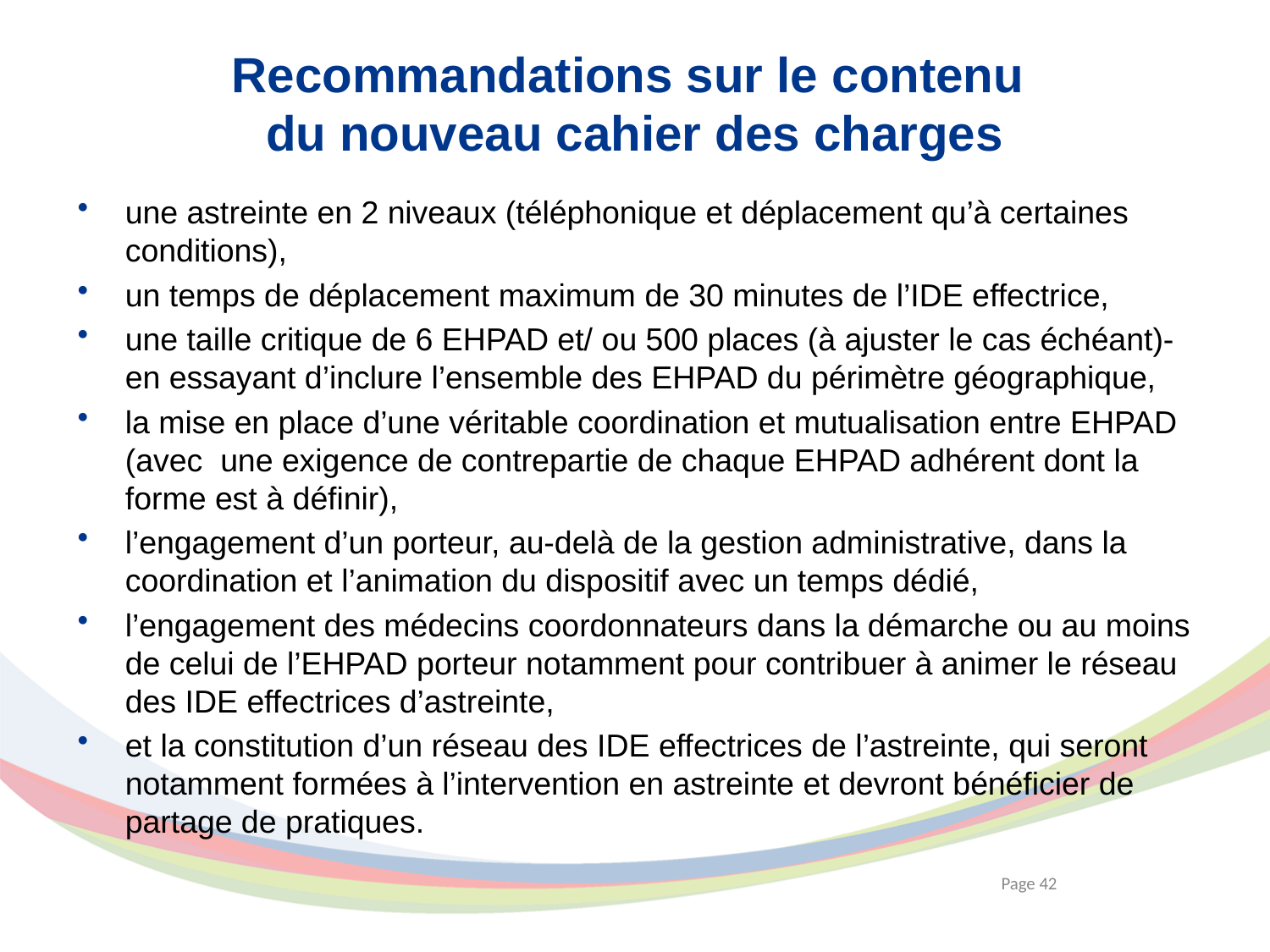

# Recommandations sur le contenu du nouveau cahier des charges
une astreinte en 2 niveaux (téléphonique et déplacement qu’à certaines conditions),
un temps de déplacement maximum de 30 minutes de l’IDE effectrice,
une taille critique de 6 EHPAD et/ ou 500 places (à ajuster le cas échéant)- en essayant d’inclure l’ensemble des EHPAD du périmètre géographique,
la mise en place d’une véritable coordination et mutualisation entre EHPAD (avec  une exigence de contrepartie de chaque EHPAD adhérent dont la forme est à définir),
l’engagement d’un porteur, au-delà de la gestion administrative, dans la coordination et l’animation du dispositif avec un temps dédié,
l’engagement des médecins coordonnateurs dans la démarche ou au moins de celui de l’EHPAD porteur notamment pour contribuer à animer le réseau des IDE effectrices d’astreinte,
et la constitution d’un réseau des IDE effectrices de l’astreinte, qui seront notamment formées à l’intervention en astreinte et devront bénéficier de partage de pratiques.

Page 42